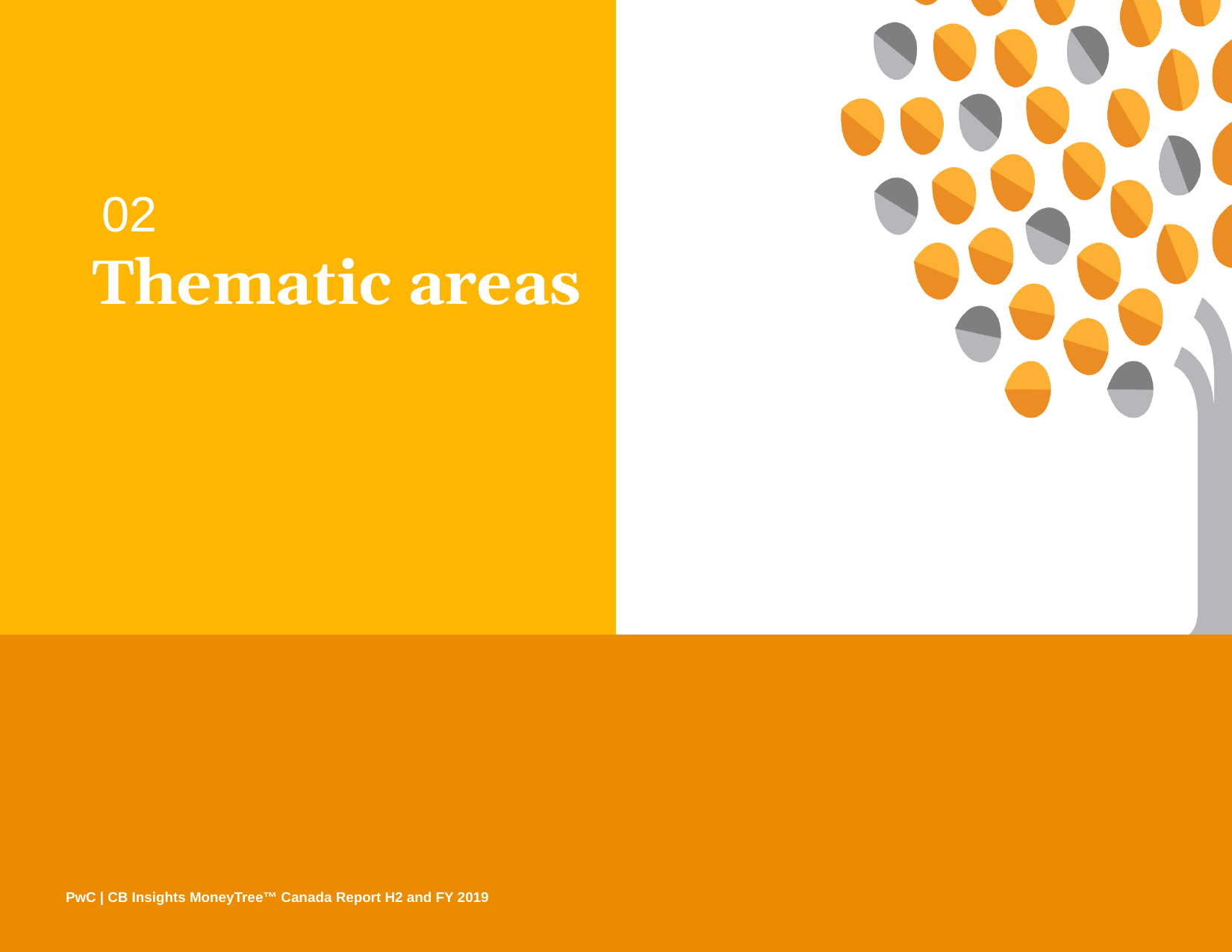

02
Thematic areas
PwC | CB Insights MoneyTree™ Canada Report H2 and FY 2019